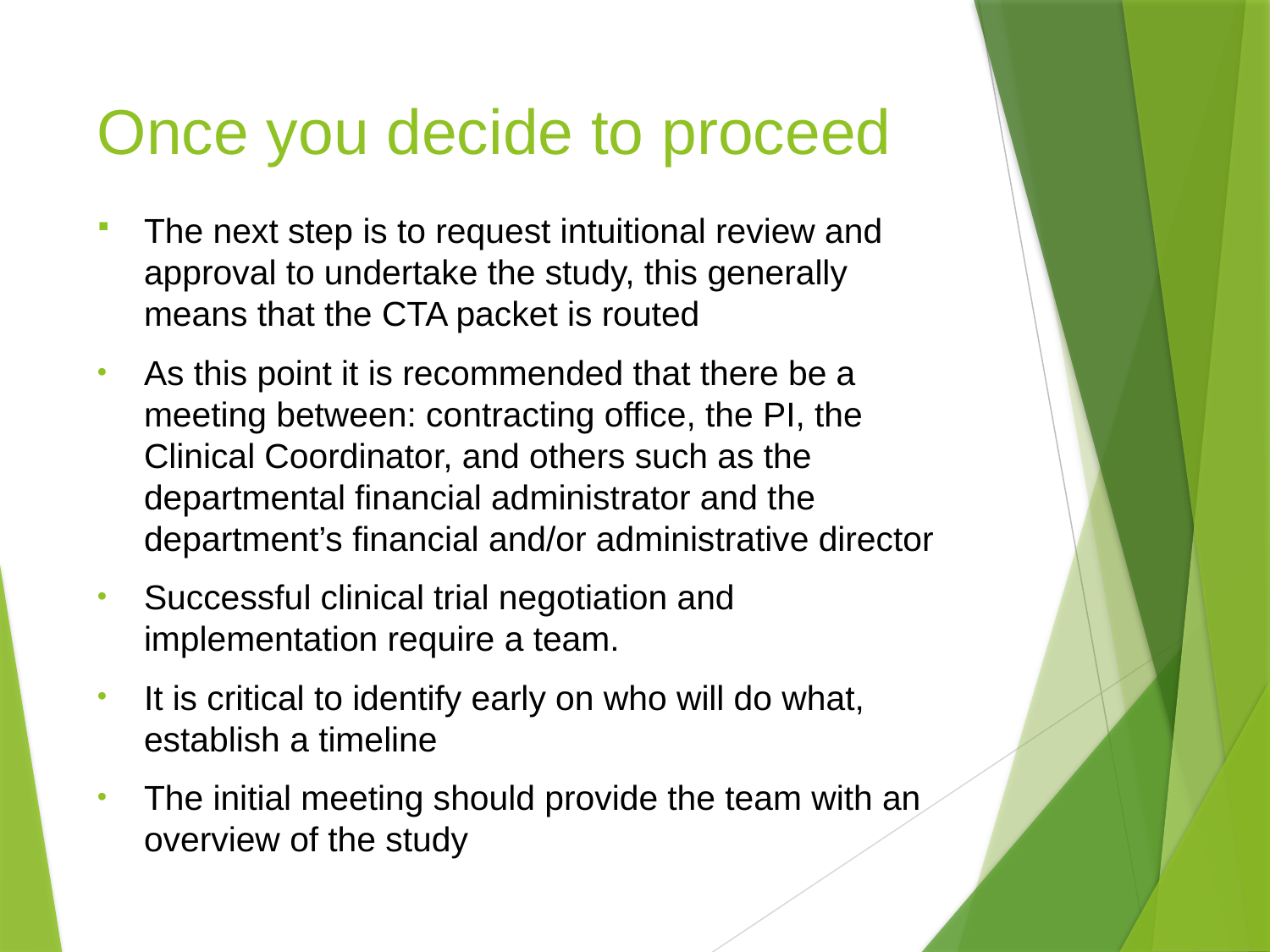

# Once you decide to proceed
The next step is to request intuitional review and approval to undertake the study, this generally means that the CTA packet is routed
As this point it is recommended that there be a meeting between: contracting office, the PI, the Clinical Coordinator, and others such as the departmental financial administrator and the department’s financial and/or administrative director
Successful clinical trial negotiation and implementation require a team.
It is critical to identify early on who will do what, establish a timeline
The initial meeting should provide the team with an overview of the study